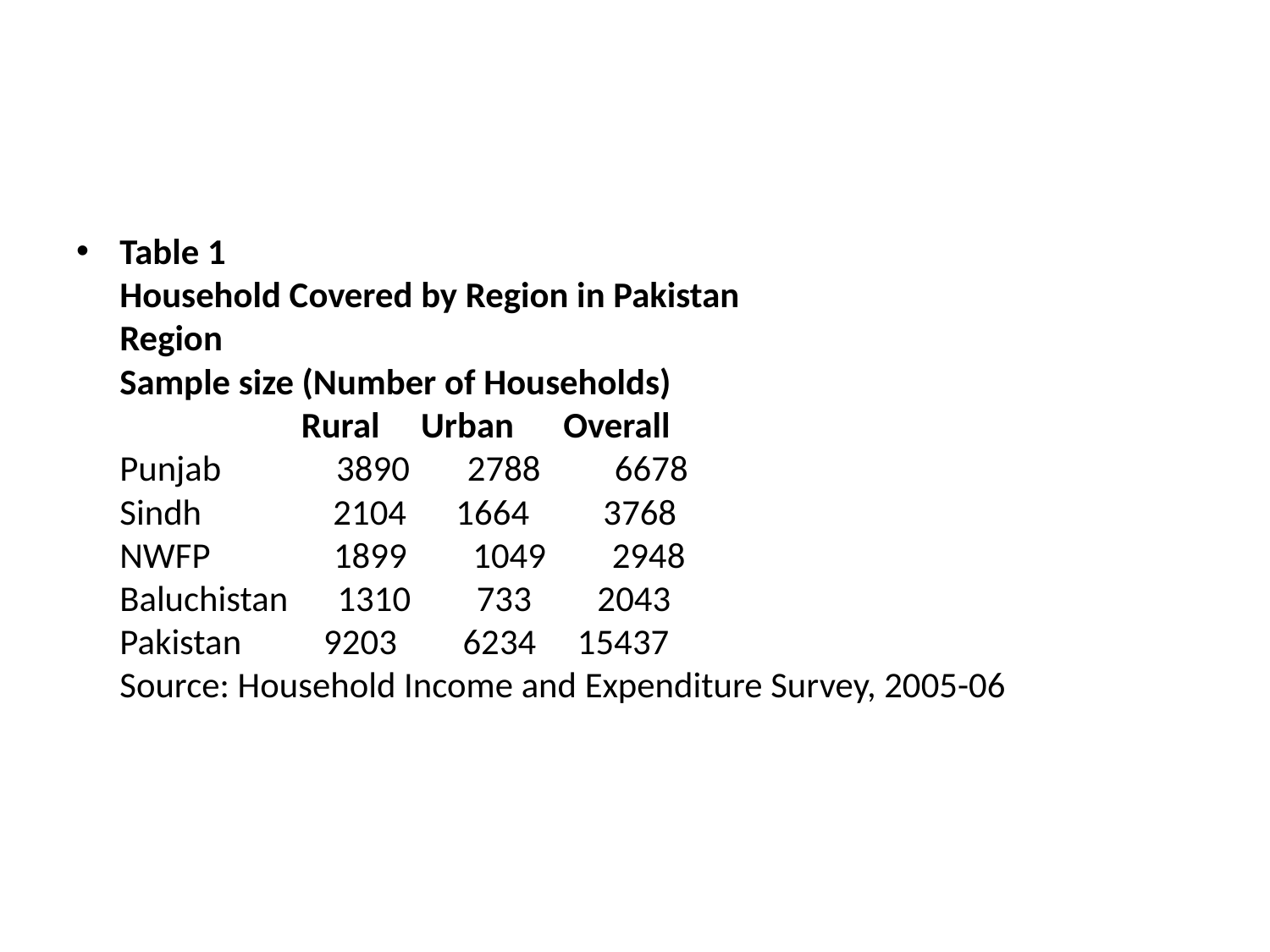

#
Table 1
Household Covered by Region in Pakistan
Region
Sample size (Number of Households)
                      Rural     Urban      Overall
Punjab              3890       2788         6678
Sindh                2104      1664         3768
NWFP               1899        1049        2948
Baluchistan      1310        733        2043
Pakistan          9203        6234     15437
Source: Household Income and Expenditure Survey, 2005-06